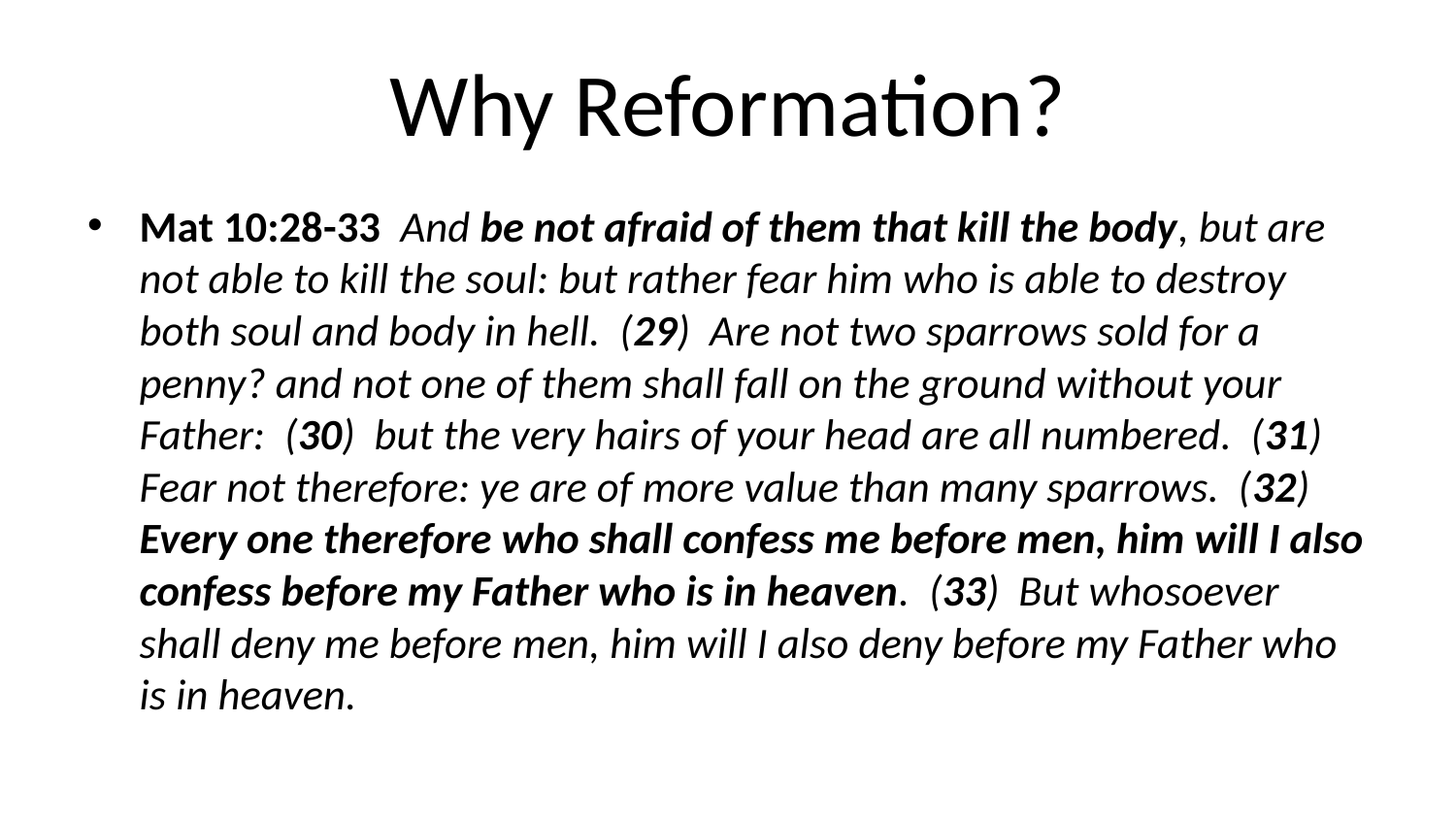

# Why Reformation?
Mat 10:28-33  And be not afraid of them that kill the body, but are not able to kill the soul: but rather fear him who is able to destroy both soul and body in hell.  (29)  Are not two sparrows sold for a penny? and not one of them shall fall on the ground without your Father:  (30)  but the very hairs of your head are all numbered.  (31)  Fear not therefore: ye are of more value than many sparrows.  (32)  Every one therefore who shall confess me before men, him will I also confess before my Father who is in heaven.  (33)  But whosoever shall deny me before men, him will I also deny before my Father who is in heaven.